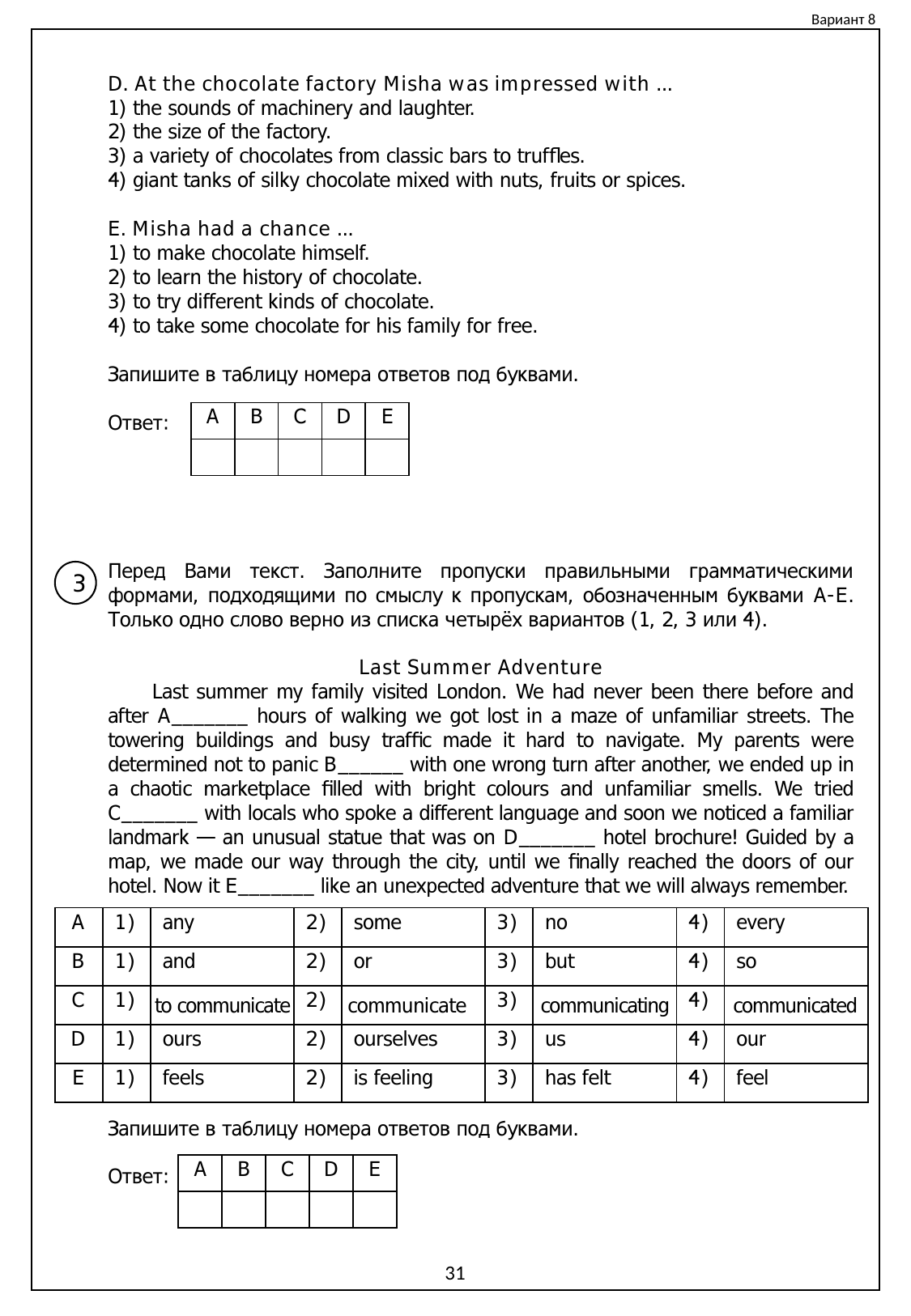

Вариант 8

D. At the chocolate factory Misha was impressed with …
1) the sounds of machinery and laughter.
2) the size of the factory.
3) a variety of chocolates from classic bars to truffles.
4) giant tanks of silky chocolate mixed with nuts, fruits or spices.

E. Misha had a chance …
1) to make chocolate himself.
2) to learn the history of chocolate.
3) to try different kinds of chocolate.
4) to take some chocolate for his family for free.

Запишите в таблицу номера ответов под буквами.

Ответ:
| A | B | C | D | E |
| --- | --- | --- | --- | --- |
|  |  |  |  |  |
Перед Вами текст. Заполните пропуски правильными грамматическими формами, подходящими по смыслу к пропускам, обозначенным буквами A-E. Только одно слово верно из списка четырёх вариантов (1, 2, 3 или 4).

Last Summer Adventure
     Last summer my family visited London. We had never been there before and after A_______ hours of walking we got lost in a maze of unfamiliar streets. The towering buildings and busy traffic made it hard to navigate. My parents were determined not to panic B______ with one wrong turn after another, we ended up in a chaotic marketplace filled with bright colours and unfamiliar smells. We tried C_______ with locals who spoke a different language and soon we noticed a familiar landmark — an unusual statue that was on D_______ hotel brochure! Guided by a map, we made our way through the city, until we finally reached the doors of our hotel. Now it E_______ like an unexpected adventure that we will always remember.

Запишите в таблицу номера ответов под буквами.

Ответ:
3
| A | 1) | any | 2) | some | 3) | no | 4) | every |
| --- | --- | --- | --- | --- | --- | --- | --- | --- |
| B | 1) | and | 2) | or | 3) | but | 4) | so |
| C | 1) |  | 2) |  | 3) |  | 4) |  |
| D | 1) | ours | 2) | ourselves | 3) | us | 4) | our |
| E | 1) | feels | 2) | is feeling | 3) | has felt | 4) | feel |
 communicated
communicating
communicate
to communicate
| A | B | C | D | E |
| --- | --- | --- | --- | --- |
|  |  |  |  |  |
31